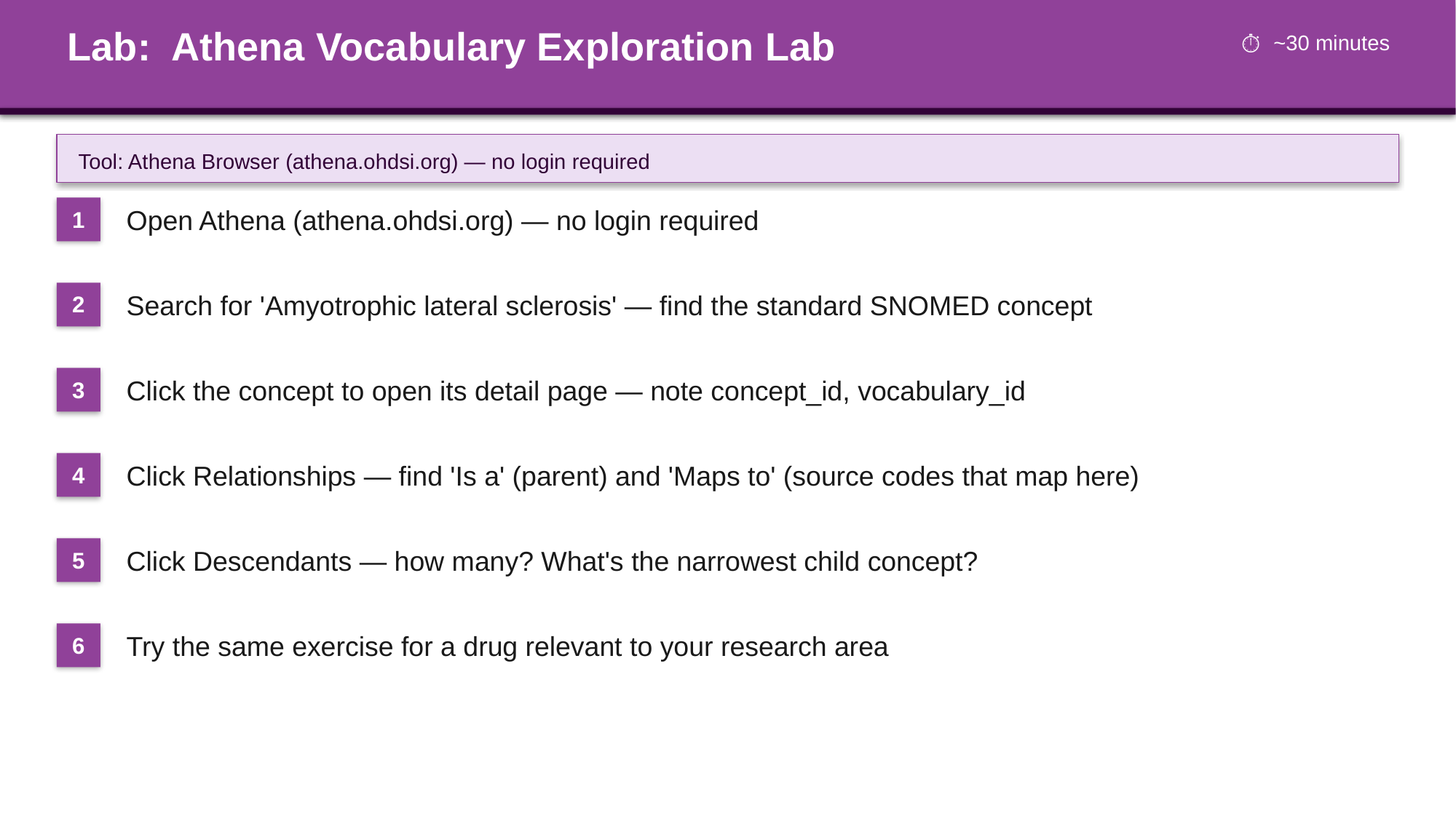

Lab:  Athena Vocabulary Exploration Lab
⏱  ~30 minutes

Tool: Athena Browser (athena.ohdsi.org) — no login required

Open Athena (athena.ohdsi.org) — no login required
1

Search for 'Amyotrophic lateral sclerosis' — find the standard SNOMED concept
2

Click the concept to open its detail page — note concept_id, vocabulary_id
3

Click Relationships — find 'Is a' (parent) and 'Maps to' (source codes that map here)
4

Click Descendants — how many? What's the narrowest child concept?
5

Try the same exercise for a drug relevant to your research area
6